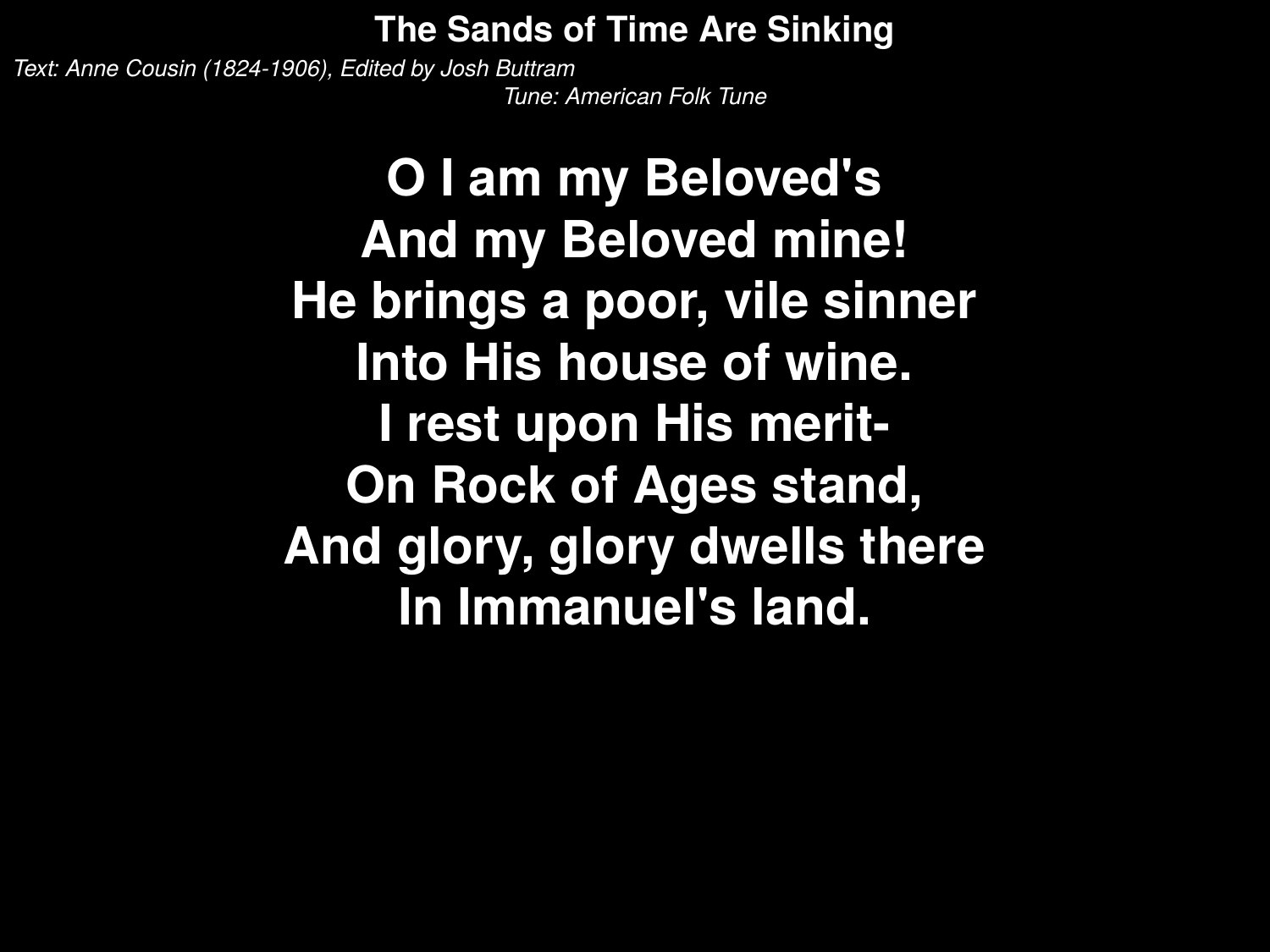

The Sands of Time Are Sinking
Text: Anne Cousin (1824-1906), Edited by Josh Buttram
Tune: American Folk Tune
O I am my Beloved's
And my Beloved mine!
He brings a poor, vile sinner
Into His house of wine.
I rest upon His merit-
On Rock of Ages stand,
And glory, glory dwells there
In Immanuel's land.